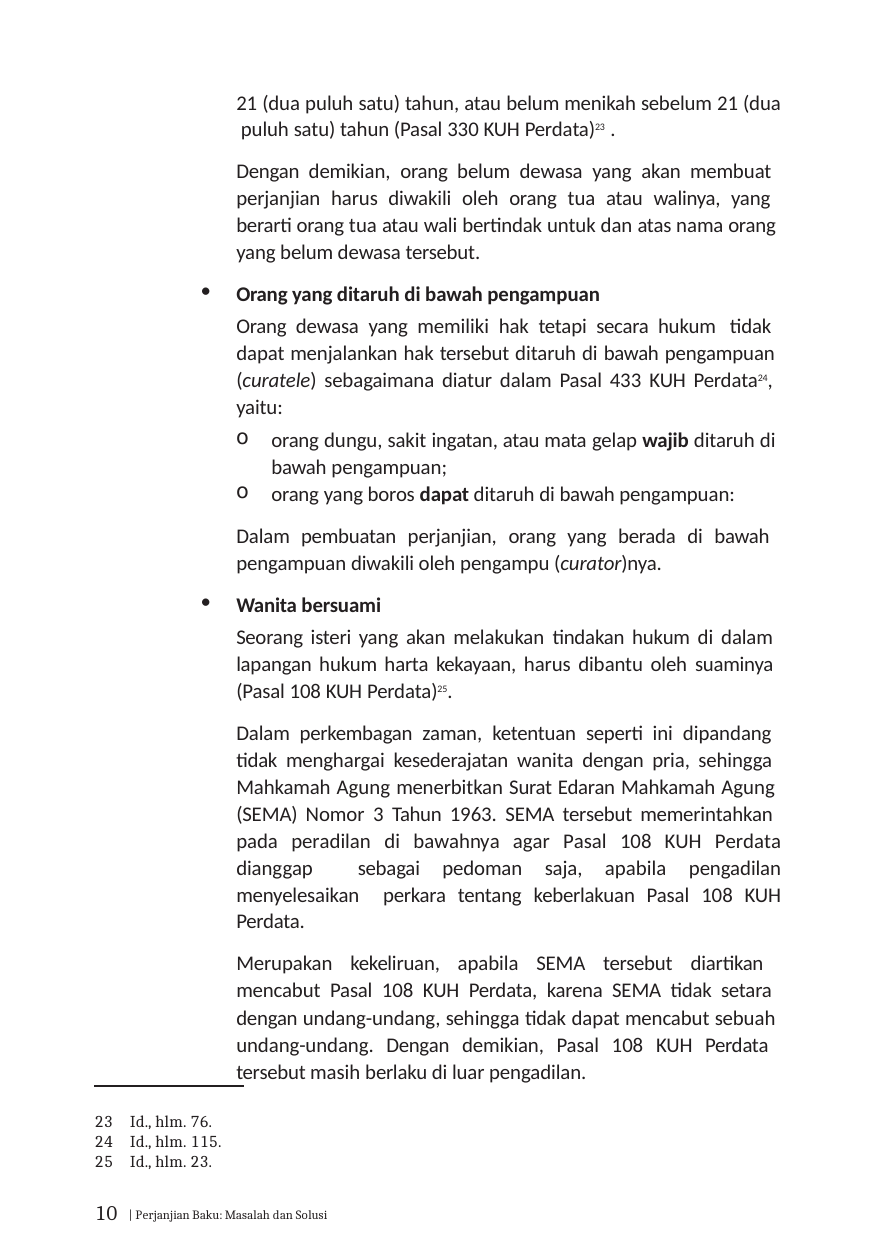

21 (dua puluh satu) tahun, atau belum menikah sebelum 21 (dua  puluh satu) tahun (Pasal 330 KUH Perdata)23 .
Dengan demikian, orang belum dewasa yang akan membuat  perjanjian harus diwakili oleh orang tua atau walinya, yang  berarti orang tua atau wali bertindak untuk dan atas nama orang  yang belum dewasa tersebut.
Orang yang ditaruh di bawah pengampuan
Orang dewasa yang memiliki hak tetapi secara hukum tidak  dapat menjalankan hak tersebut ditaruh di bawah pengampuan  (curatele) sebagaimana diatur dalam Pasal 433 KUH Perdata24,  yaitu:
orang dungu, sakit ingatan, atau mata gelap wajib ditaruh di  bawah pengampuan;
orang yang boros dapat ditaruh di bawah pengampuan:
Dalam pembuatan perjanjian, orang yang berada di bawah  pengampuan diwakili oleh pengampu (curator)nya.
Wanita bersuami
Seorang isteri yang akan melakukan tindakan hukum di dalam  lapangan hukum harta kekayaan, harus dibantu oleh suaminya  (Pasal 108 KUH Perdata)25.
Dalam perkembagan zaman, ketentuan seperti ini dipandang  tidak menghargai kesederajatan wanita dengan pria, sehingga  Mahkamah Agung menerbitkan Surat Edaran Mahkamah Agung  (SEMA) Nomor 3 Tahun 1963. SEMA tersebut memerintahkan  pada peradilan di bawahnya agar Pasal 108 KUH Perdata dianggap  sebagai pedoman saja, apabila pengadilan menyelesaikan  perkara tentang keberlakuan Pasal 108 KUH Perdata.
Merupakan kekeliruan, apabila SEMA tersebut diartikan  mencabut Pasal 108 KUH Perdata, karena SEMA tidak setara  dengan undang-undang, sehingga tidak dapat mencabut sebuah  undang-undang. Dengan demikian, Pasal 108 KUH Perdata  tersebut masih berlaku di luar pengadilan.

23    Id., hlm. 76.
24    Id., hlm. 115.
25    Id., hlm. 23.

10 | Perjanjian Baku: Masalah dan Solusi